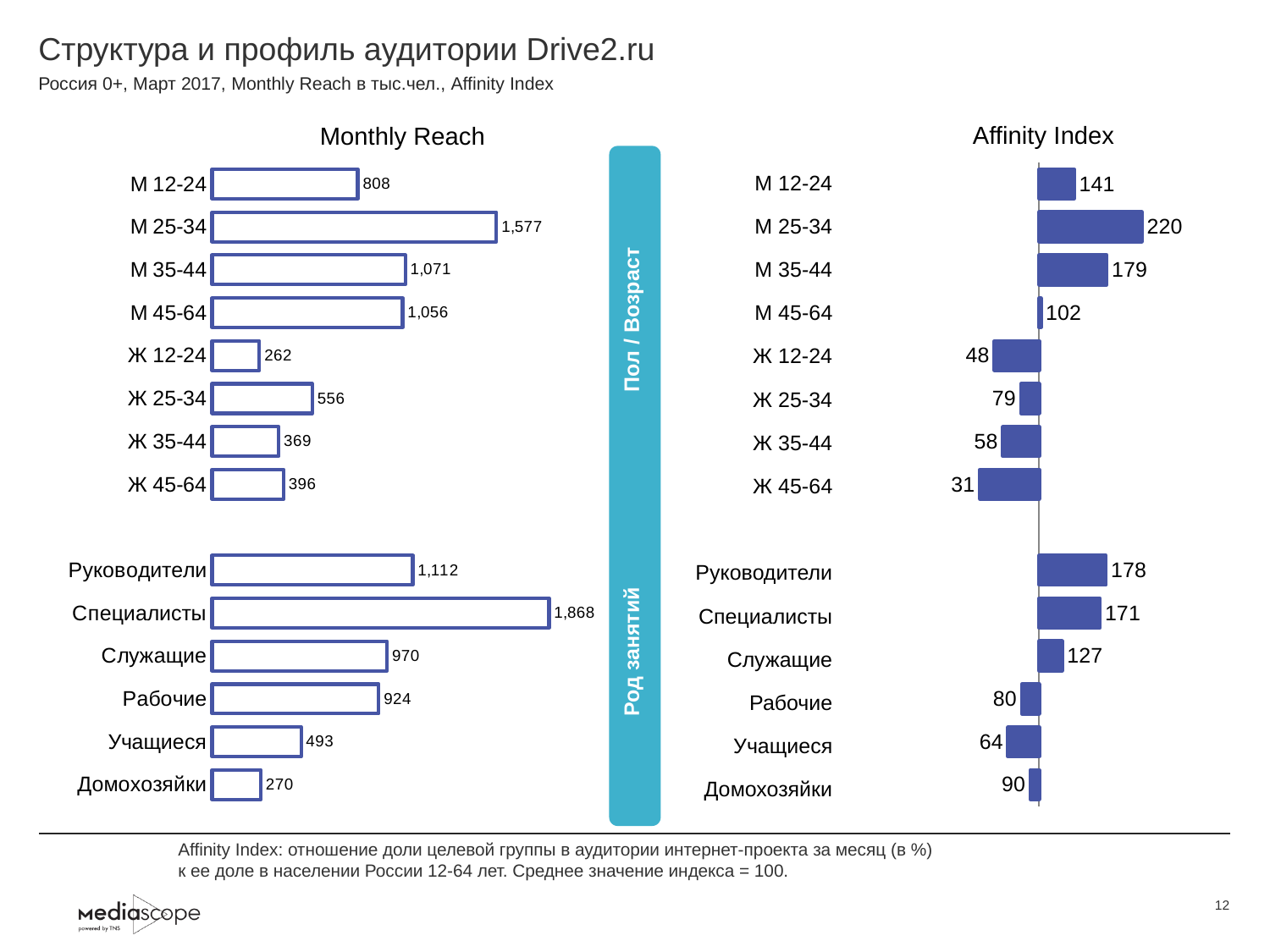

# Структура и профиль аудитории Drive2.ru
Россия 0+, Март 2017, Monthly Reach в тыс.чел., Affinity Index

Affinity Index
Monthly Reach

### Chart

| Category | Monthly Reach |
|---|---|
| М 12-24 | 807.5 |
| М 25-34 | 1576.5 |
| М 35-44 | 1071.4 |
| М 45-64 | 1056.1 |
| Ж 12-24 | 262.1 |
| Ж 25-34 | 555.9 |
| Ж 35-44 | 369.3 |
| Ж 45-64 | 396.4 |
|  | None |
| Руководители | 1112.3 |
| Специалисты | 1868.2 |
| Служащие | 970.2 |
| Рабочие | 924.3 |
| Учащиеся | 493.2 |
| Домохозяйки | 270.3 |

### Chart

| Category | Affinity Index |
|---|---|
| М 12-24 | 141.0 |
| М 25-34 | 220.0 |
| М 35-44 | 179.0 |
| М 45-64 | 102.0 |
| Ж 12-24 | 48.0 |
| Ж 25-34 | 79.0 |
| Ж 35-44 | 58.0 |
| Ж 45-64 | 31.0 |
|  | None |
| Руководители | 178.0 |
| Специалисты | 171.0 |
| Служащие | 127.0 |
| Рабочие | 80.0 |
| Учащиеся | 64.0 |
| Домохозяйки | 90.0 |
                Род занятий                                 Пол / Возраст
| М 12-24 |
| --- |
| М 25-34 |
| М 35-44 |
| М 45-64 |
| Ж 12-24 |
| Ж 25-34 |
| Ж 35-44 |
| Ж 45-64 |
|  |
| Руководители |
| Специалисты |
| Служащие |
| Рабочие |
| Учащиеся |
| Домохозяйки |
Affinity Index: отношение доли целевой группы в аудитории интернет-проекта за месяц (в %)
к ее доле в населении России 12-64 лет. Среднее значение индекса = 100.
12